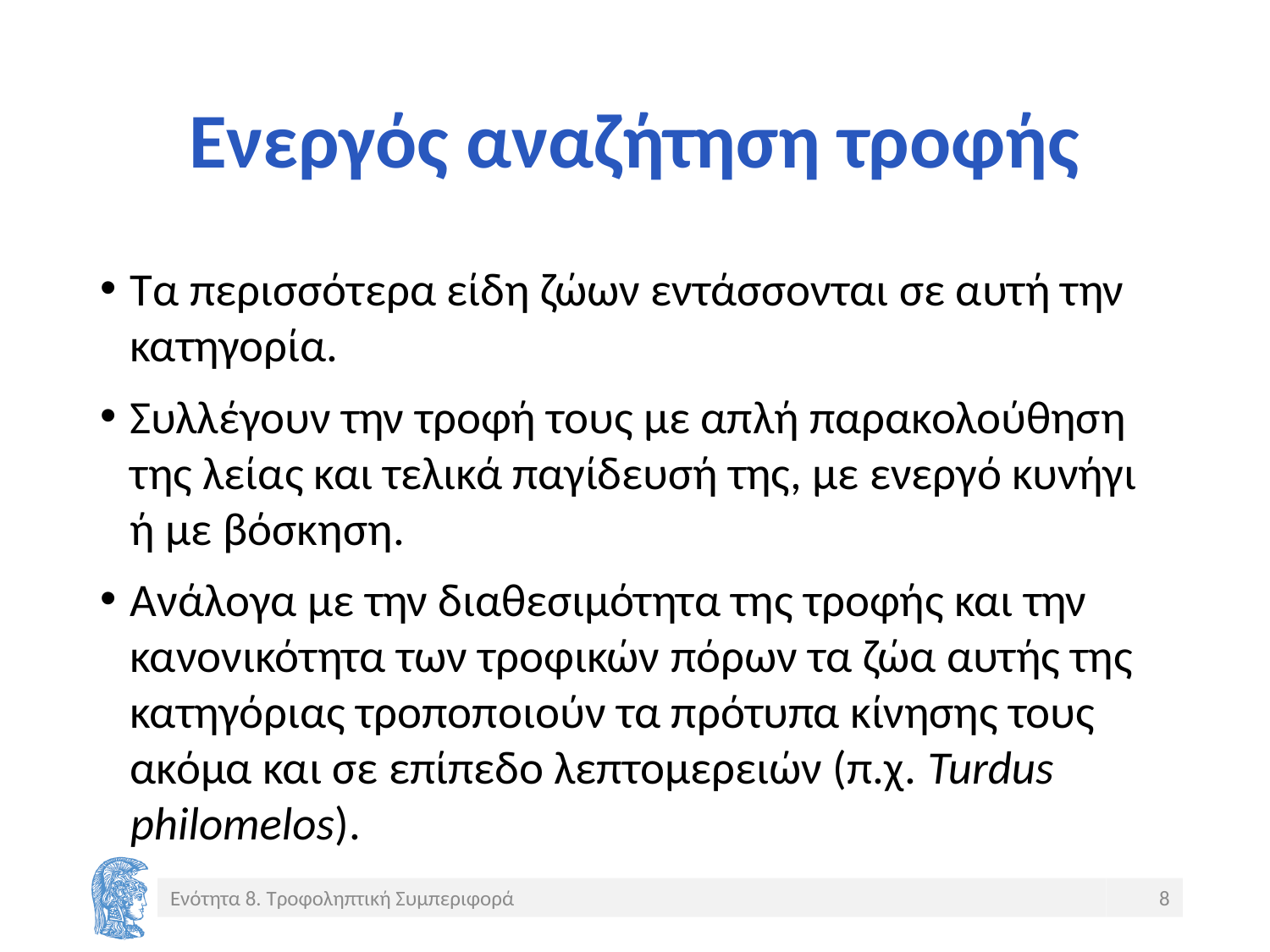

# Ενεργός αναζήτηση τροφής
Τα περισσότερα είδη ζώων εντάσσονται σε αυτή την κατηγορία.
Συλλέγουν την τροφή τους με απλή παρακολούθηση της λείας και τελικά παγίδευσή της, με ενεργό κυνήγι ή με βόσκηση.
Ανάλογα με την διαθεσιμότητα της τροφής και την κανονικότητα των τροφικών πόρων τα ζώα αυτής της κατηγόριας τροποποιούν τα πρότυπα κίνησης τους ακόμα και σε επίπεδο λεπτομερειών (π.χ. Turdus philomelos).
Ενότητα 8. Τροφοληπτική Συμπεριφορά
8